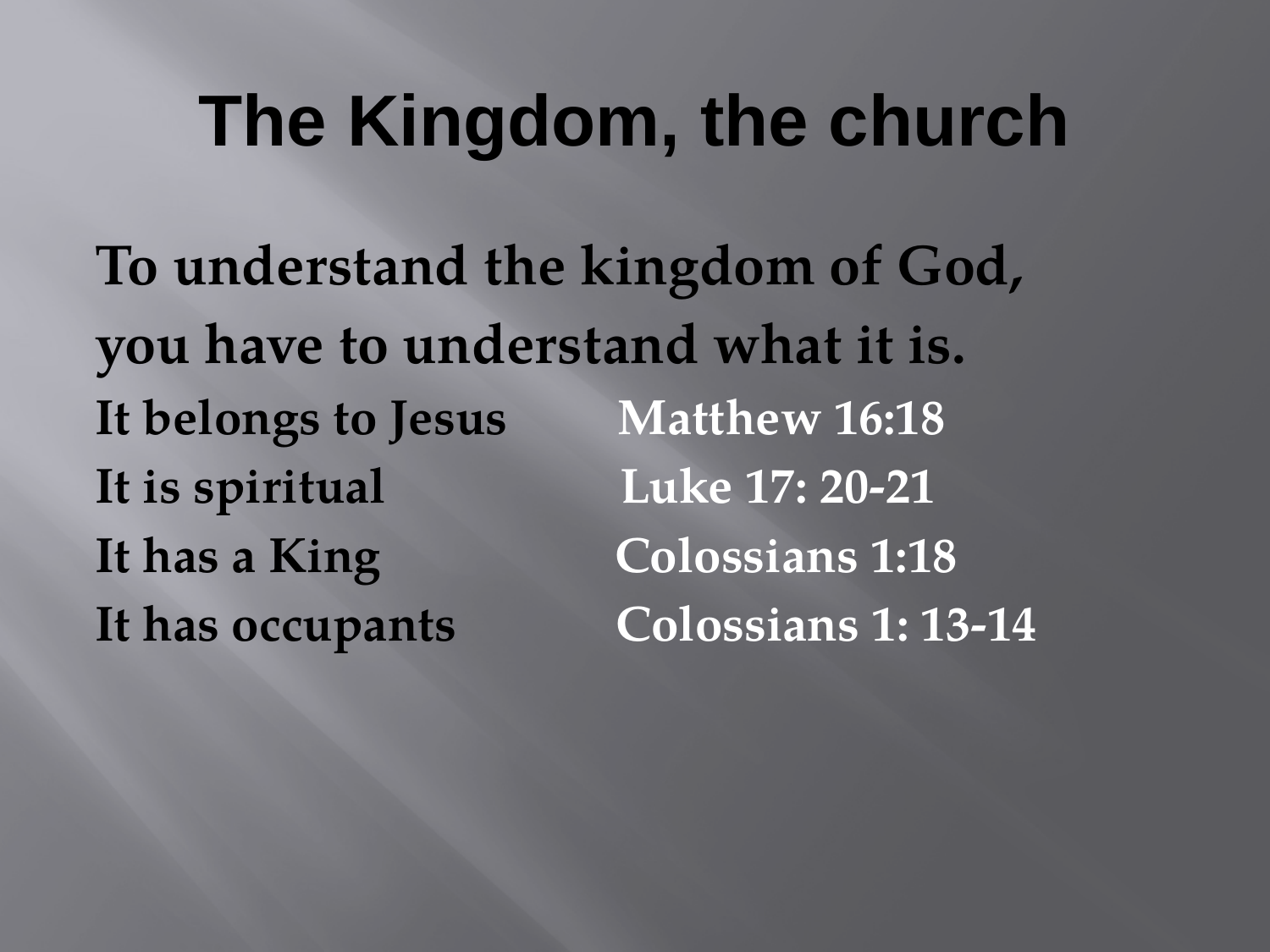

# The Kingdom, the church
To understand the kingdom of God,
you have to understand what it is.
It belongs to Jesus         Matthew 16:18
It is spiritual                   Luke 17: 20-21
It has a King                   Colossians 1:18
It has occupants             Colossians 1: 13-14